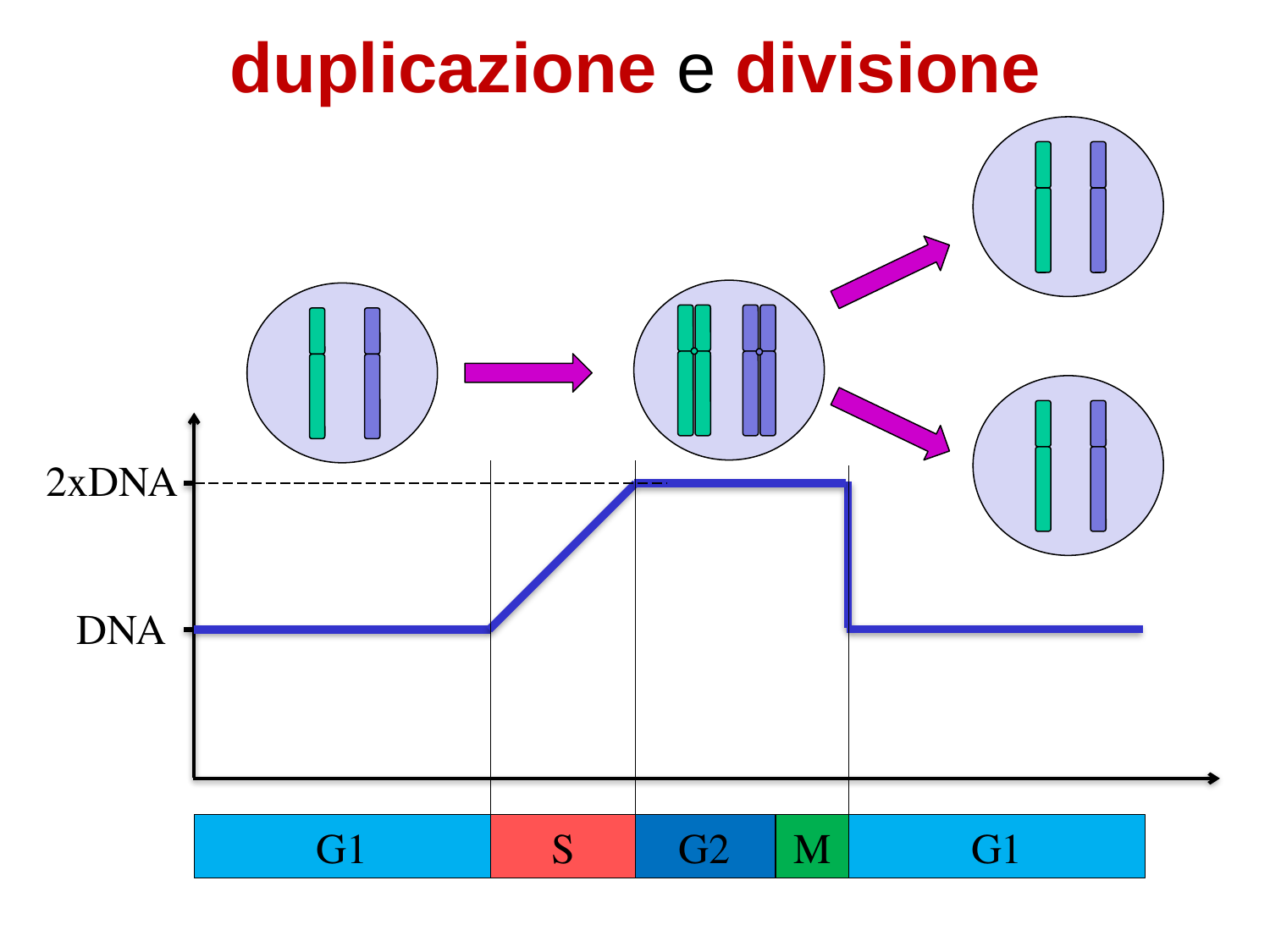

duplicazione e divisione

2xDNA
DNA
G1
S
G2
M
G1